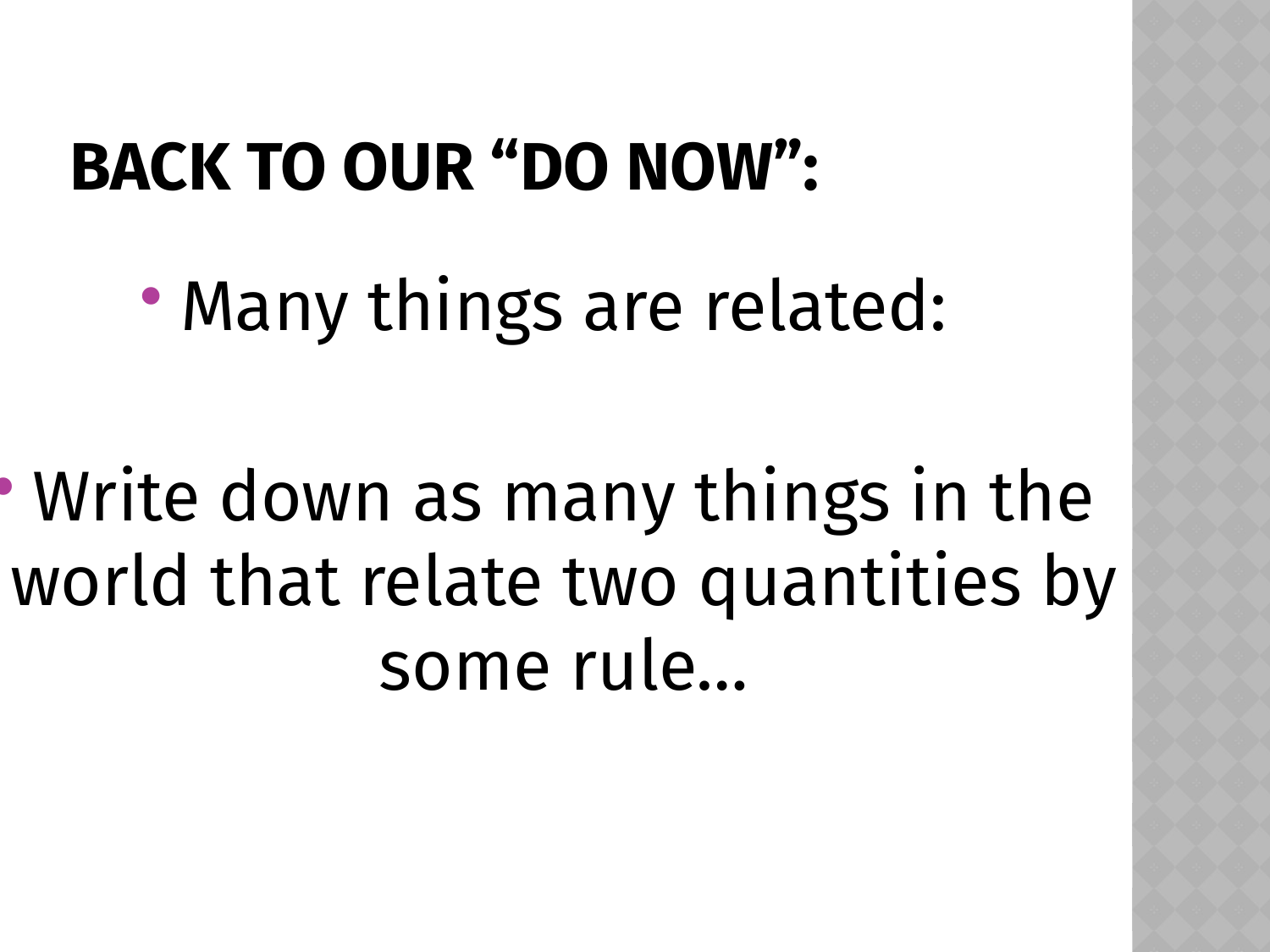

# Back to our “Do Now”:
Many things are related:

Write down as many things in the world that relate two quantities by some rule…